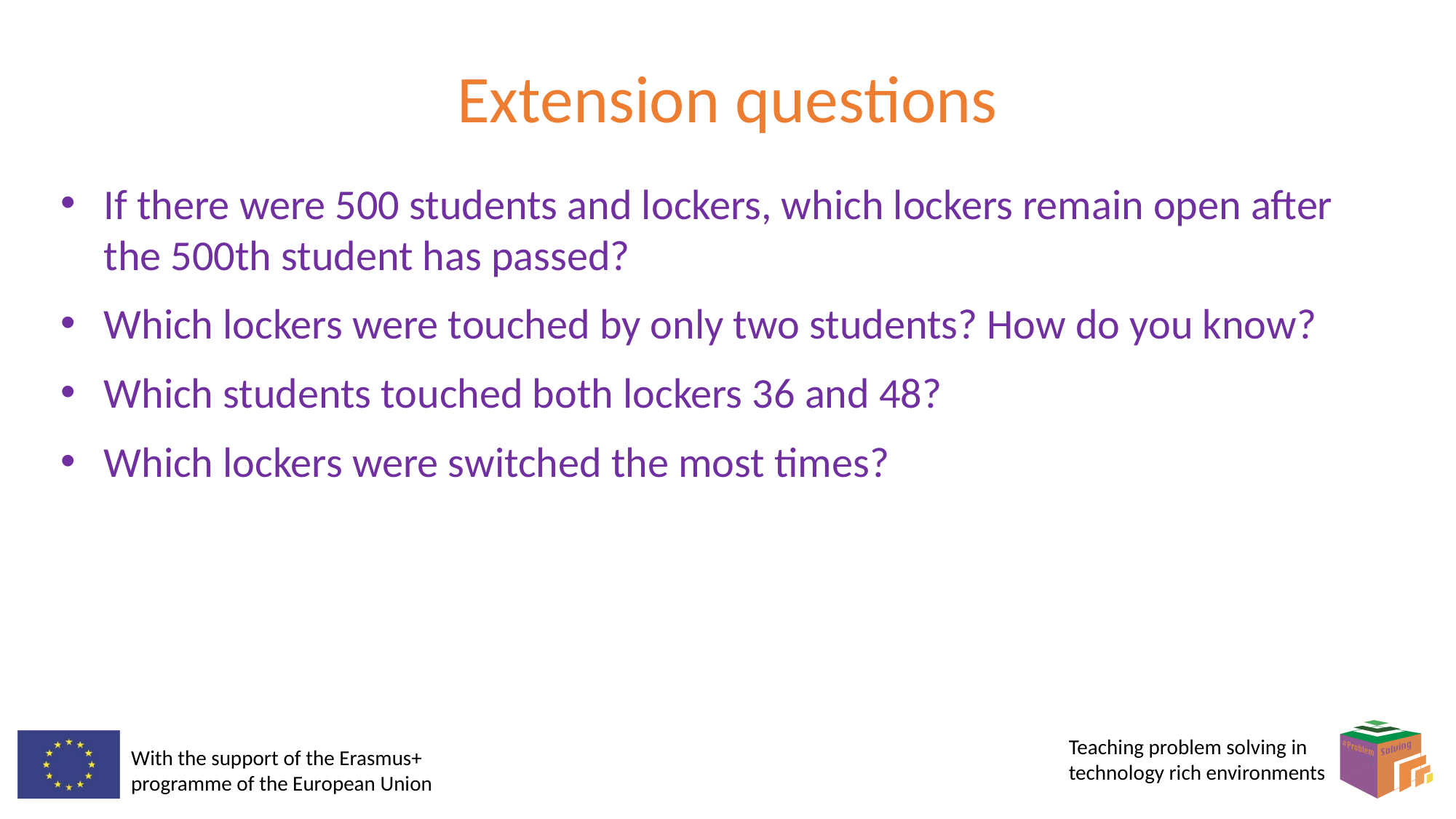

# Extension questions
If there were 500 students and lockers, which lockers remain open after the 500th student has passed?
Which lockers were touched by only two students? How do you know?
Which students touched both lockers 36 and 48?
Which lockers were switched the most times?